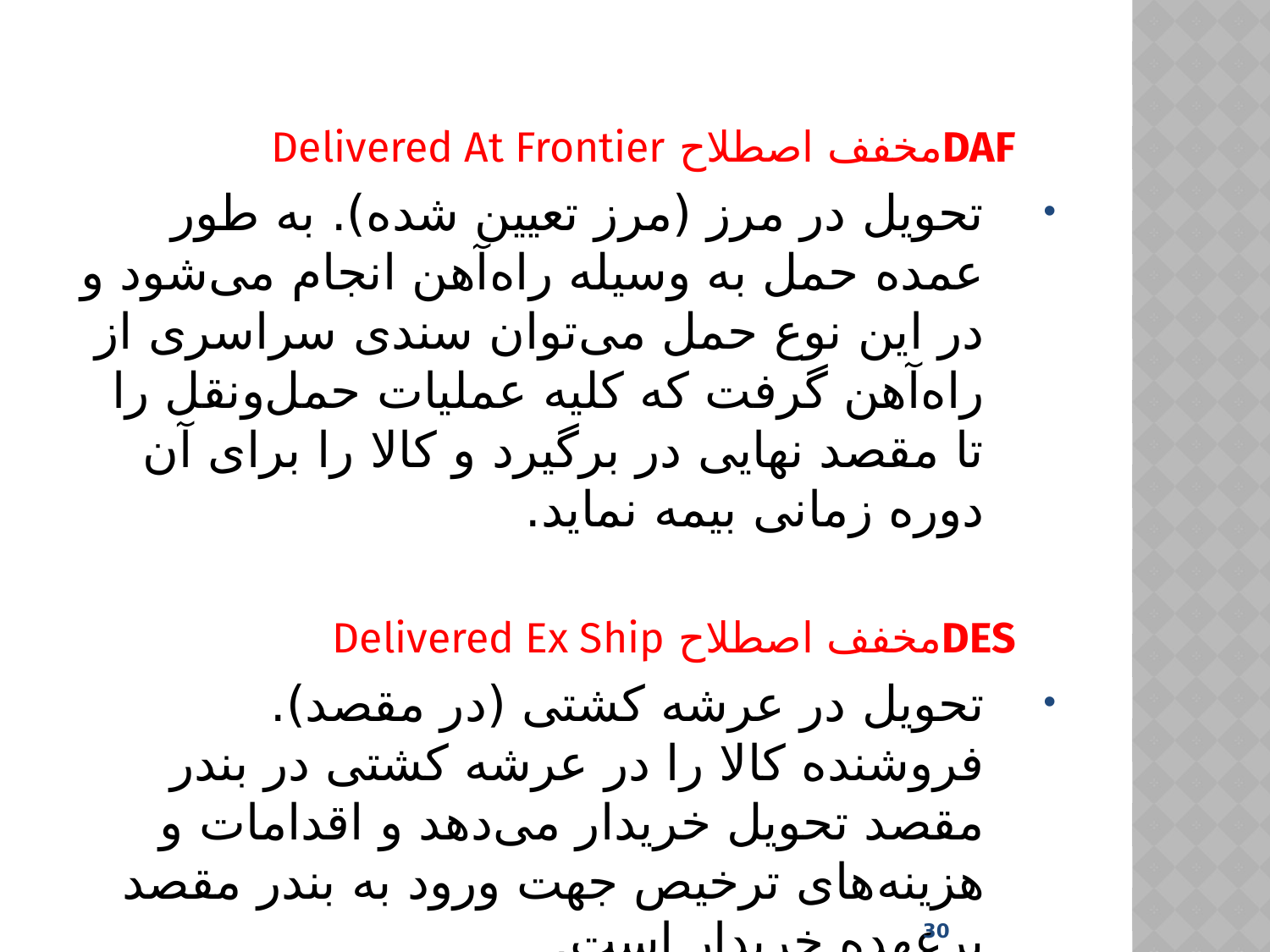

DAFمخفف اصطلاح Delivered At Frontier
تحویل در مرز (مرز تعیین شده). به طور عمده حمل به وسیله راه‌آهن انجام می‌شود و در این نوع حمل می‌توان سندی سراسری از راه‌آهن گرفت که کلیه عملیات حمل‌و‌نقل را تا مقصد نهایی در برگیرد و کالا را برای آن دوره زمانی بیمه نماید.

DESمخفف اصطلاح Delivered Ex Ship
تحویل در عرشه کشتی (در مقصد). فروشنده کالا را در عرشه کشتی در بندر مقصد تحویل خریدار می‌دهد و اقدامات و هزینه‌های ترخیص جهت ورود به بندر مقصد برعهده خریدار است.

30